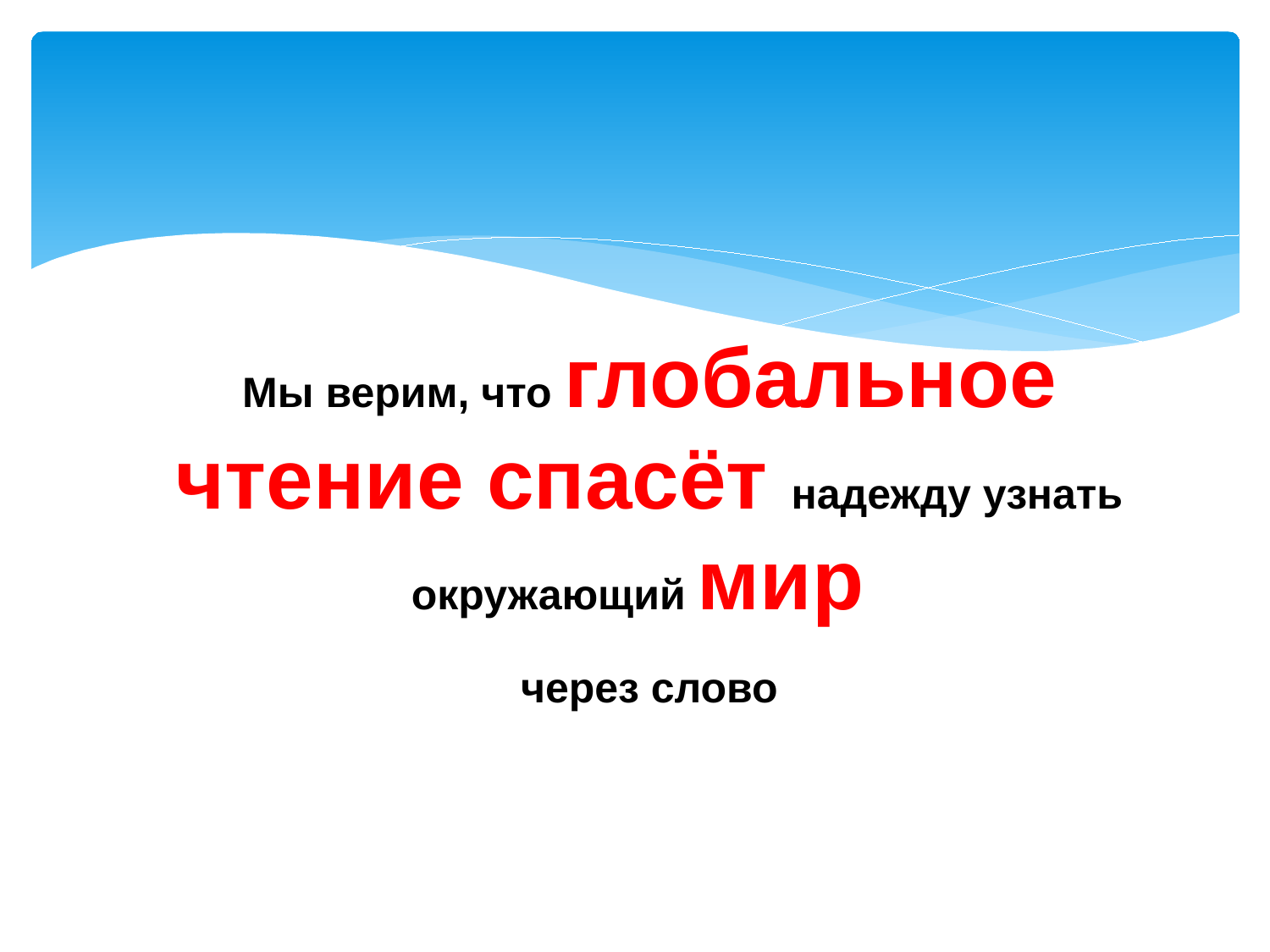

Мы верим, что глобальное чтение спасёт надежду узнать окружающий мир
через слово